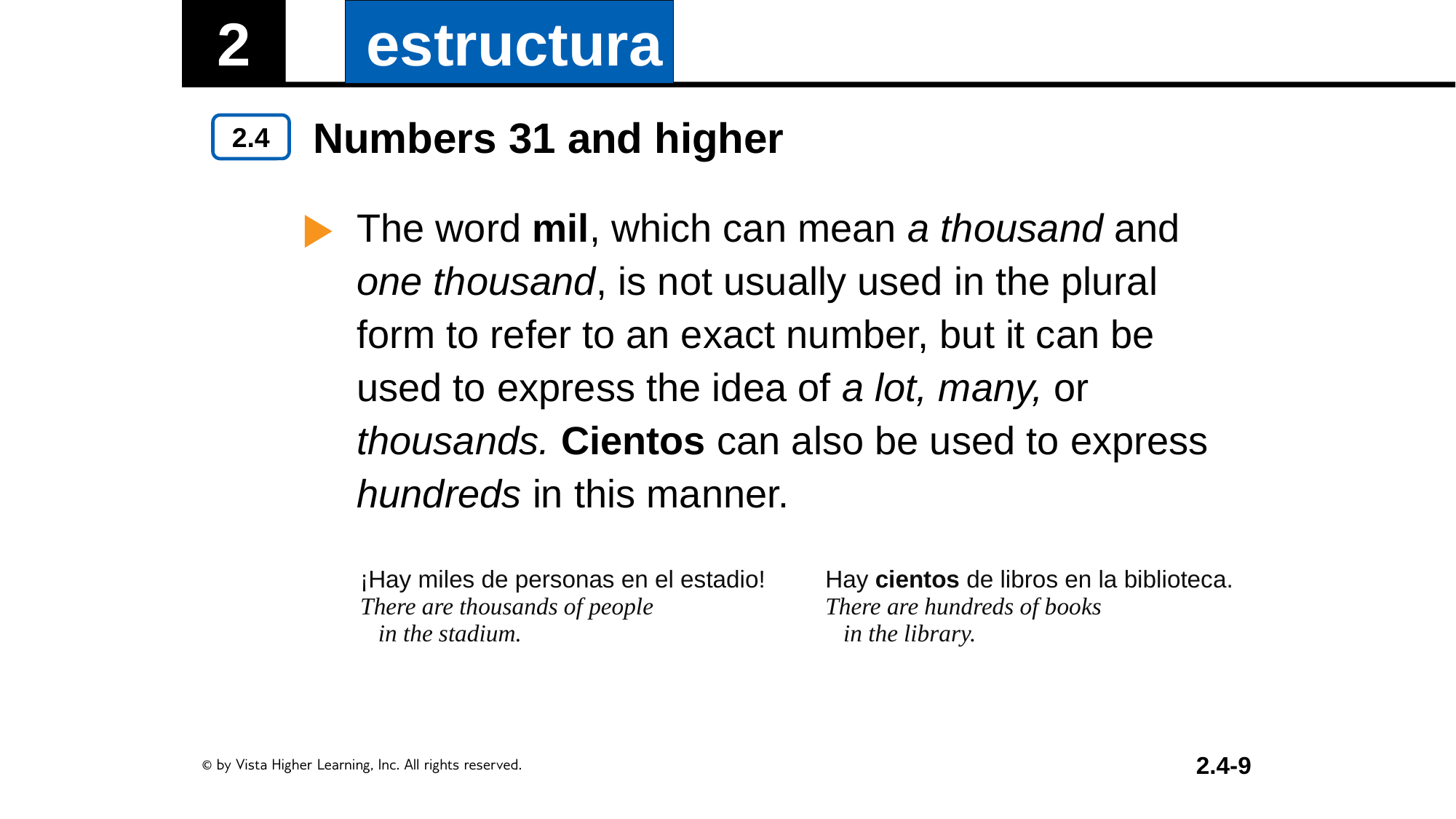

Numbers 31 and higher
The word mil, which can mean a thousand and one thousand, is not usually used in the plural form to refer to an exact number, but it can be used to express the idea of a lot, many, or thousands. Cientos can also be used to express hundreds in this manner.
| ¡Hay miles de personas en el estadio! There are thousands of people in the stadium. | Hay cientos de libros en la biblioteca. There are hundreds of books in the library. |
| --- | --- |
© by Vista Higher Learning, Inc. All rights reserved.
2.4-9